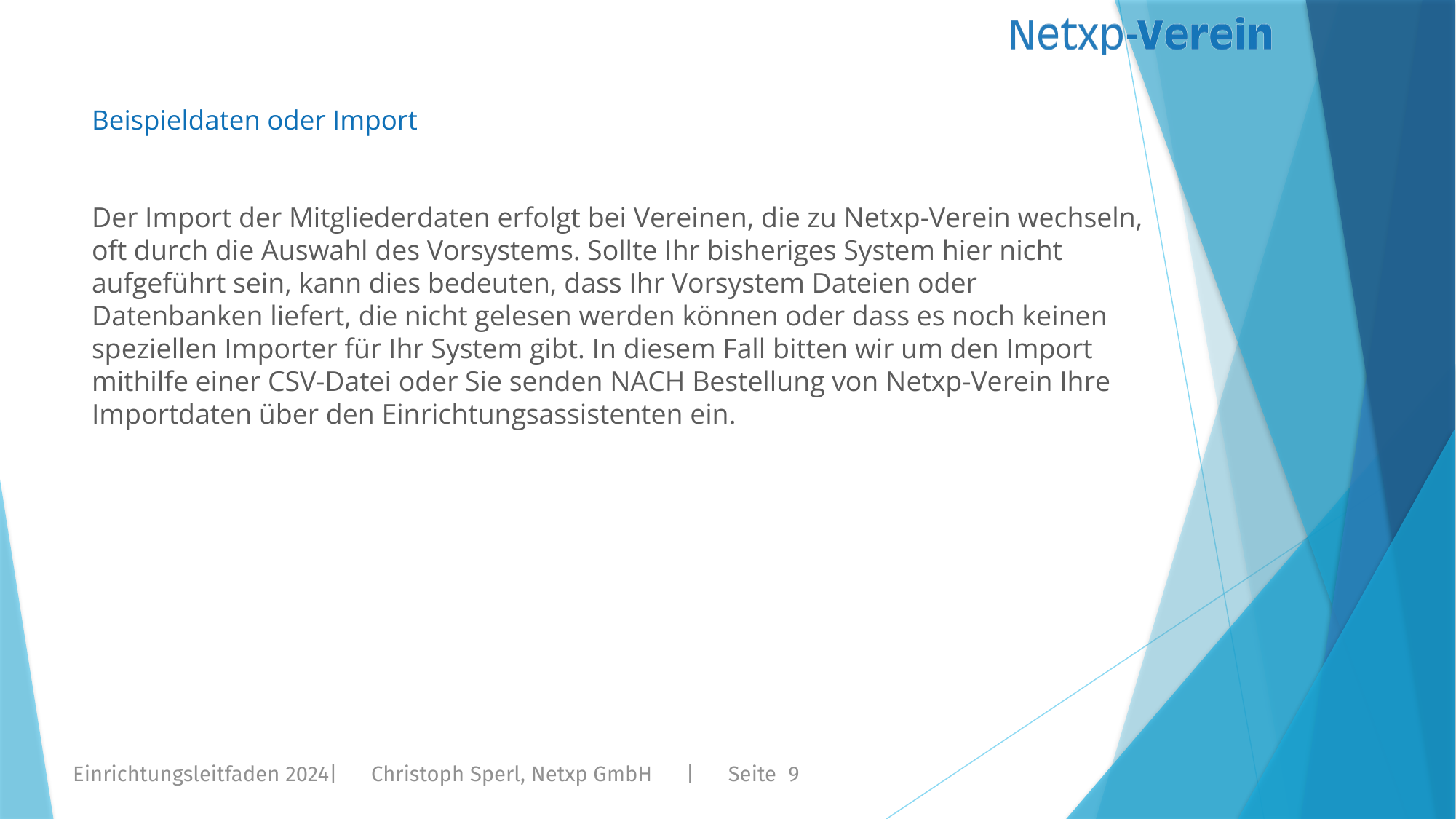

# Beispieldaten oder Import
Der Import der Mitgliederdaten erfolgt bei Vereinen, die zu Netxp-Verein wechseln, oft durch die Auswahl des Vorsystems. Sollte Ihr bisheriges System hier nicht aufgeführt sein, kann dies bedeuten, dass Ihr Vorsystem Dateien oder Datenbanken liefert, die nicht gelesen werden können oder dass es noch keinen speziellen Importer für Ihr System gibt. In diesem Fall bitten wir um den Import mithilfe einer CSV-Datei oder Sie senden NACH Bestellung von Netxp-Verein Ihre Importdaten über den Einrichtungsassistenten ein.